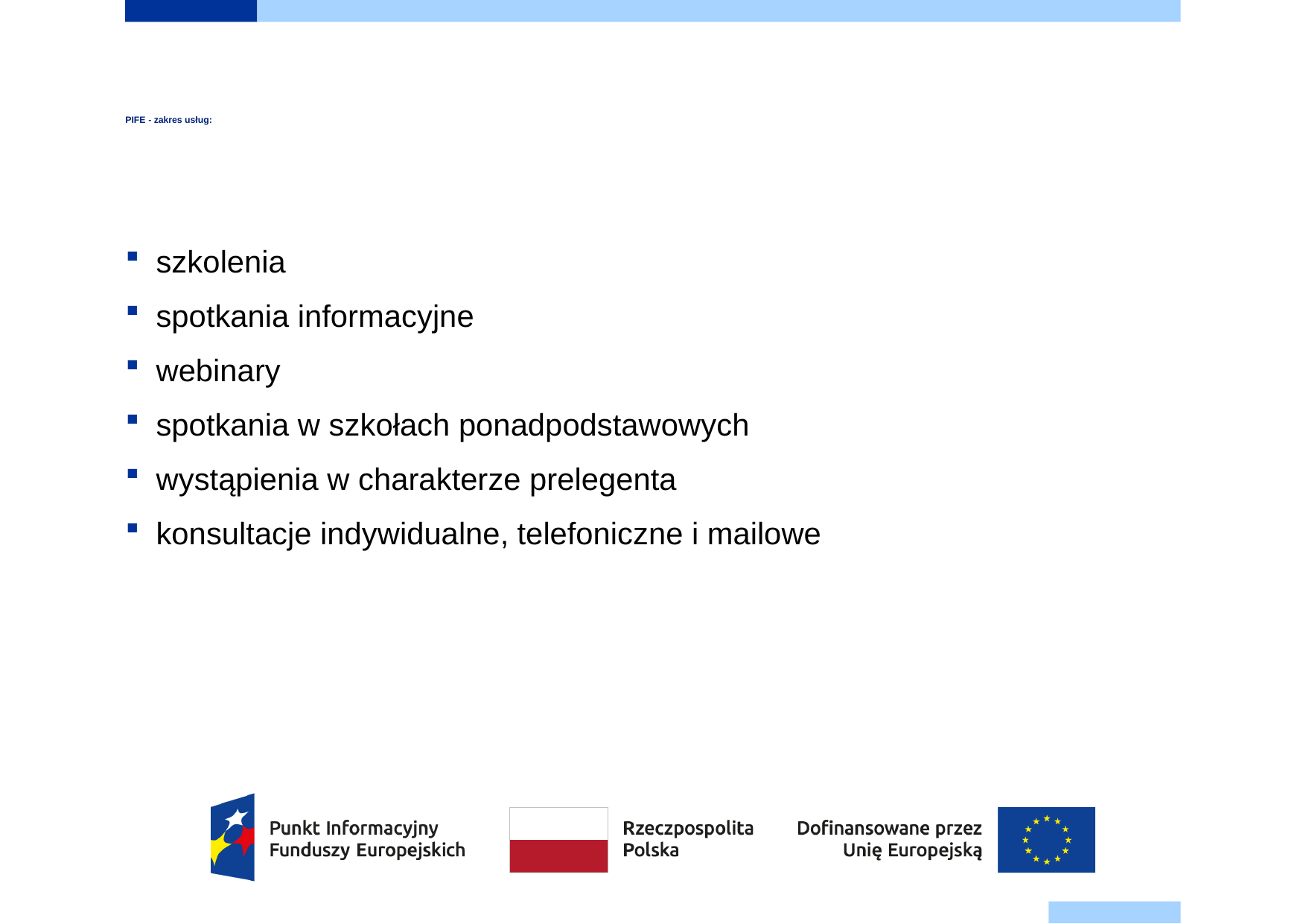

# PIFE - zakres usług:
szkolenia
spotkania informacyjne
webinary
spotkania w szkołach ponadpodstawowych
wystąpienia w charakterze prelegenta
konsultacje indywidualne, telefoniczne i mailowe